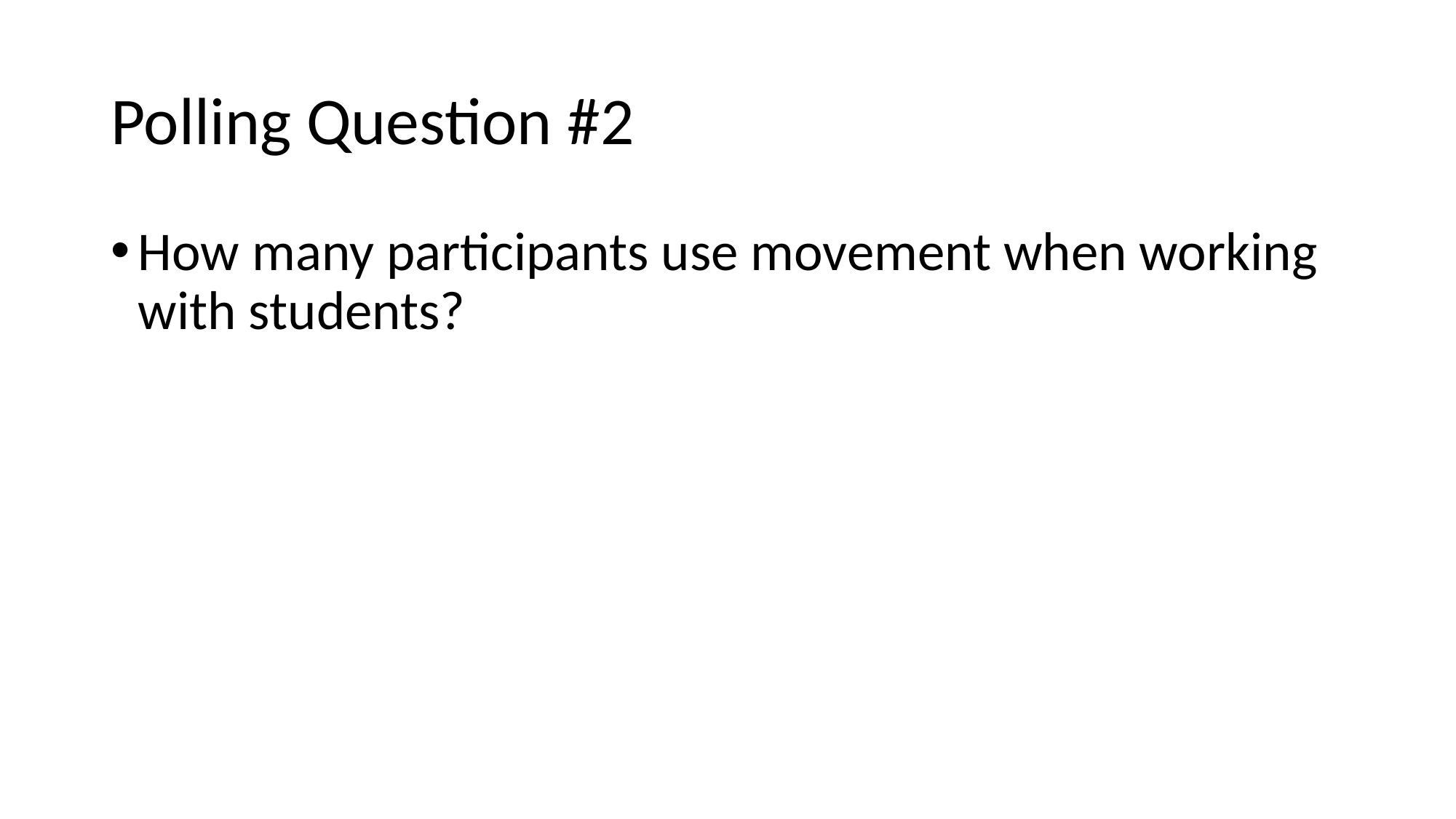

# Polling Question #2
How many participants use movement when working with students?